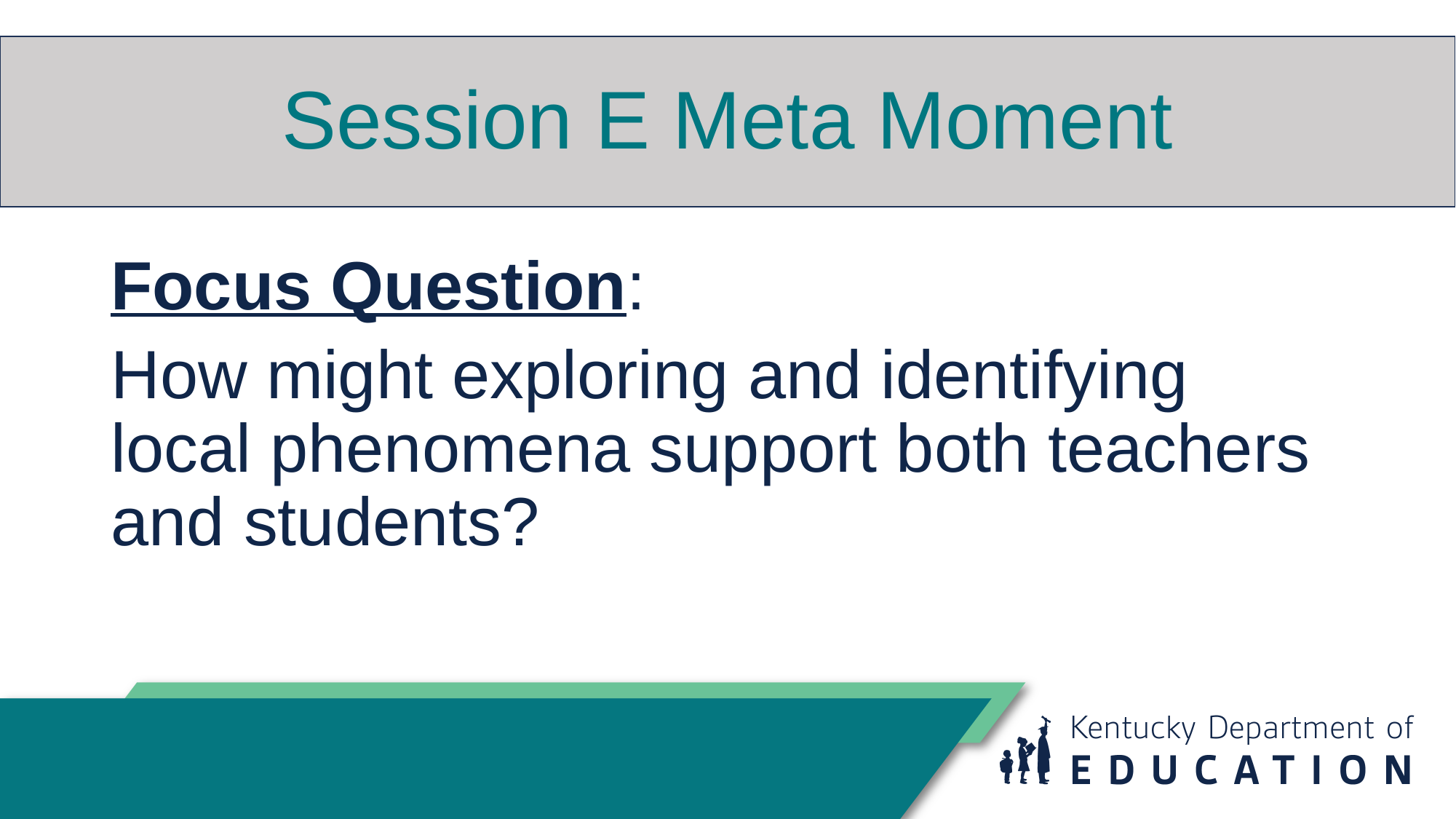

# Session E Meta Moment
Focus Question:
How might exploring and identifying local phenomena support both teachers and students?